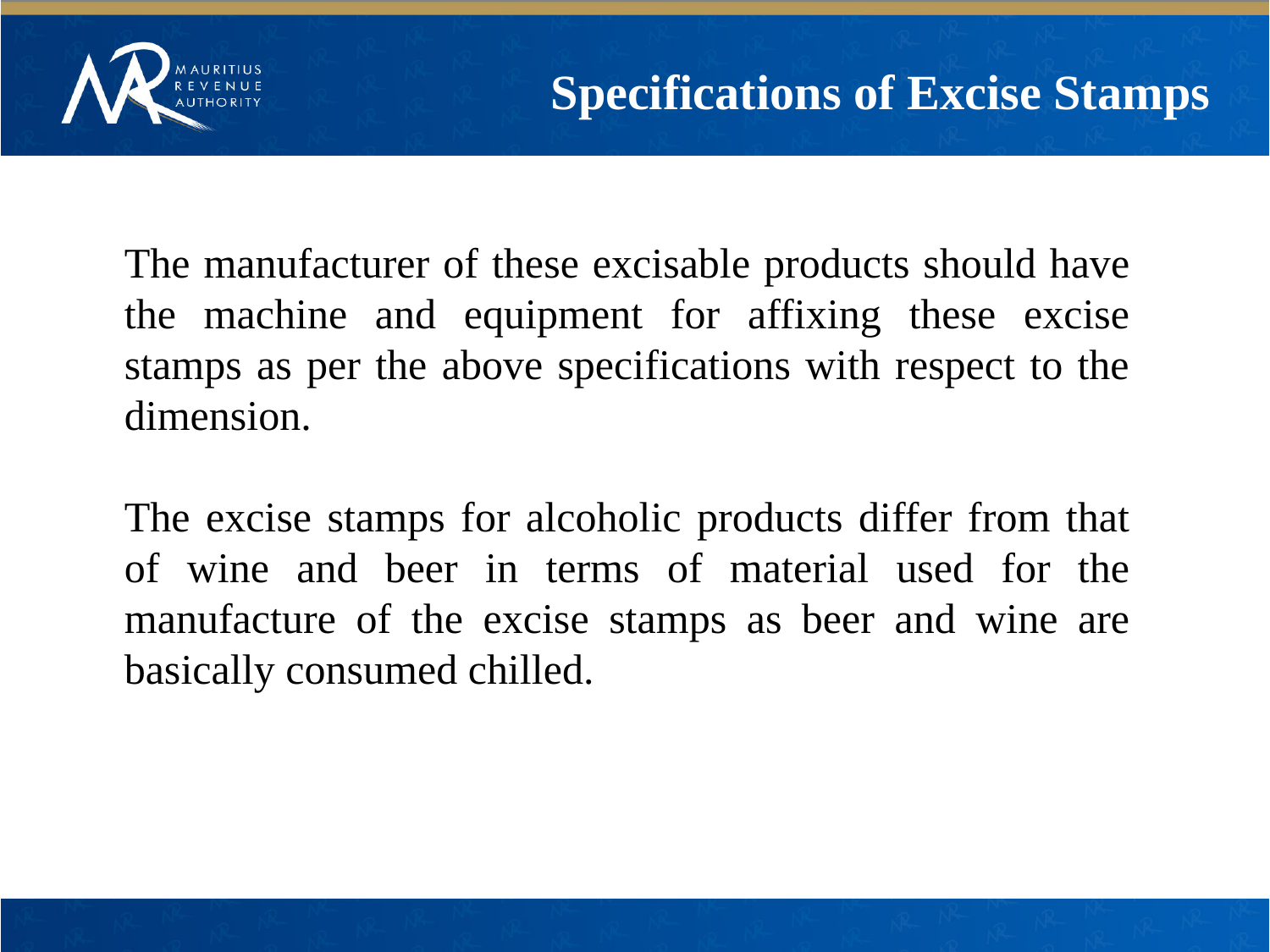

Specifications of Excise Stamps
The manufacturer of these excisable products should have the machine and equipment for affixing these excise stamps as per the above specifications with respect to the dimension.

The excise stamps for alcoholic products differ from that of wine and beer in terms of material used for the manufacture of the excise stamps as beer and wine are basically consumed chilled.